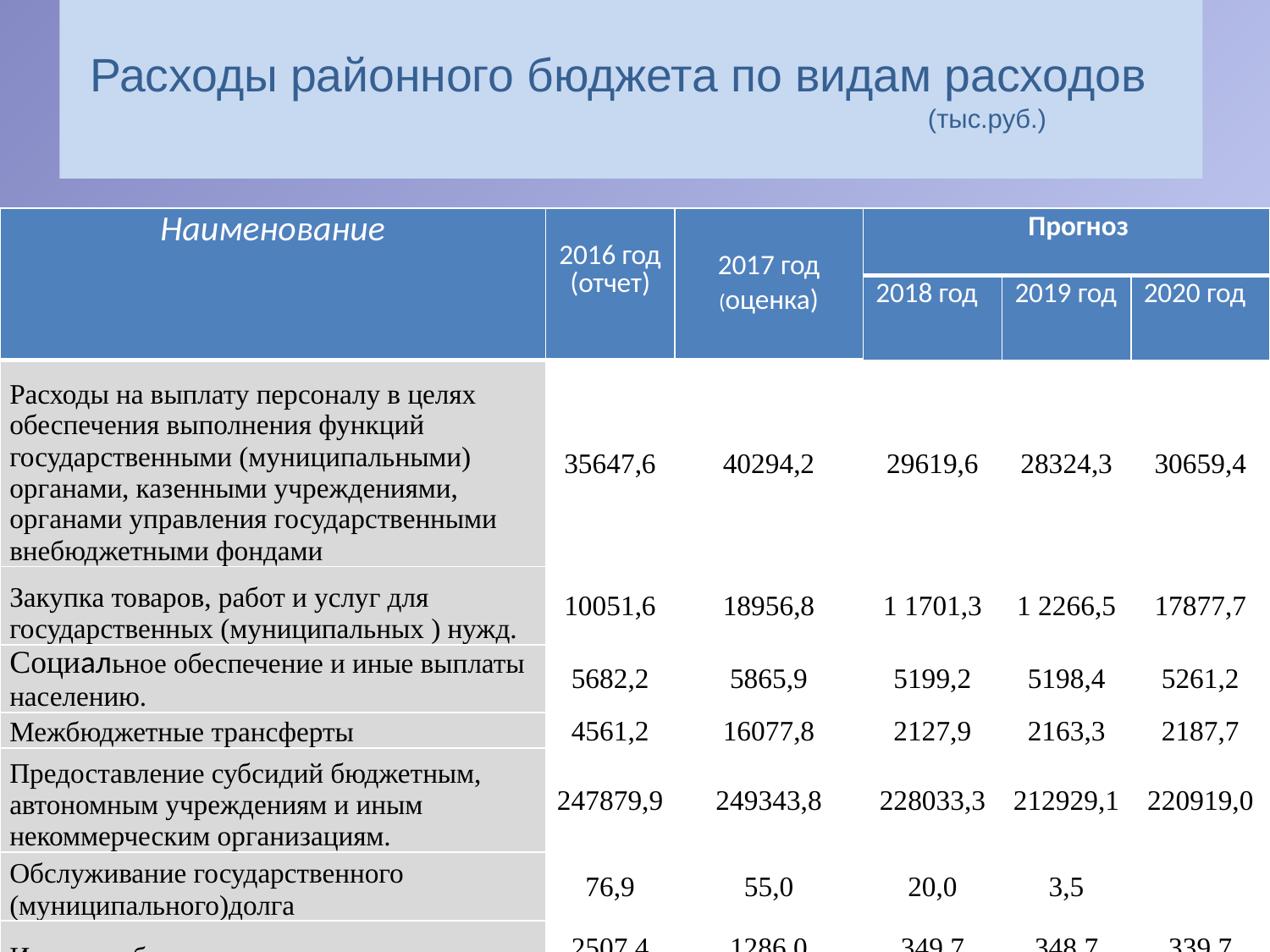

# Расходы районного бюджета по видам расходов (тыс.руб.)
| Наименование | 2016 год (отчет) | 2017 год (оценка) | Прогноз |  |  |
| --- | --- | --- | --- | --- | --- |
|  |  |  | 2018 год | 2019 год | 2020 год |
| Расходы на выплату персоналу в целях обеспечения выполнения функций государственными (муниципальными) органами, казенными учреждениями, органами управления государственными внебюджетными фондами | 35647,6 | 40294,2 | 29619,6 | 28324,3 | 30659,4 |
| Закупка товаров, работ и услуг для государственных (муниципальных ) нужд. | 10051,6 | 18956,8 | 1 1701,3 | 1 2266,5 | 17877,7 |
| Социальное обеспечение и иные выплаты населению. | 5682,2 | 5865,9 | 5199,2 | 5198,4 | 5261,2 |
| Межбюджетные трансферты | 4561,2 | 16077,8 | 2127,9 | 2163,3 | 2187,7 |
| Предоставление субсидий бюджетным, автономным учреждениям и иным некоммерческим организациям. | 247879,9 | 249343,8 | 228033,3 | 212929,1 | 220919,0 |
| Обслуживание государственного (муниципального)долга | 76,9 | 55,0 | 20,0 | 3,5 |  |
| Иные межбюджетные ассигнования | 2507,4 | 1286,0 | 349,7 | 348,7 | 339,7 |
| Итого | 306406,8 | 331879,6 | 277051,0 | 261233,8 | 277244,7 |